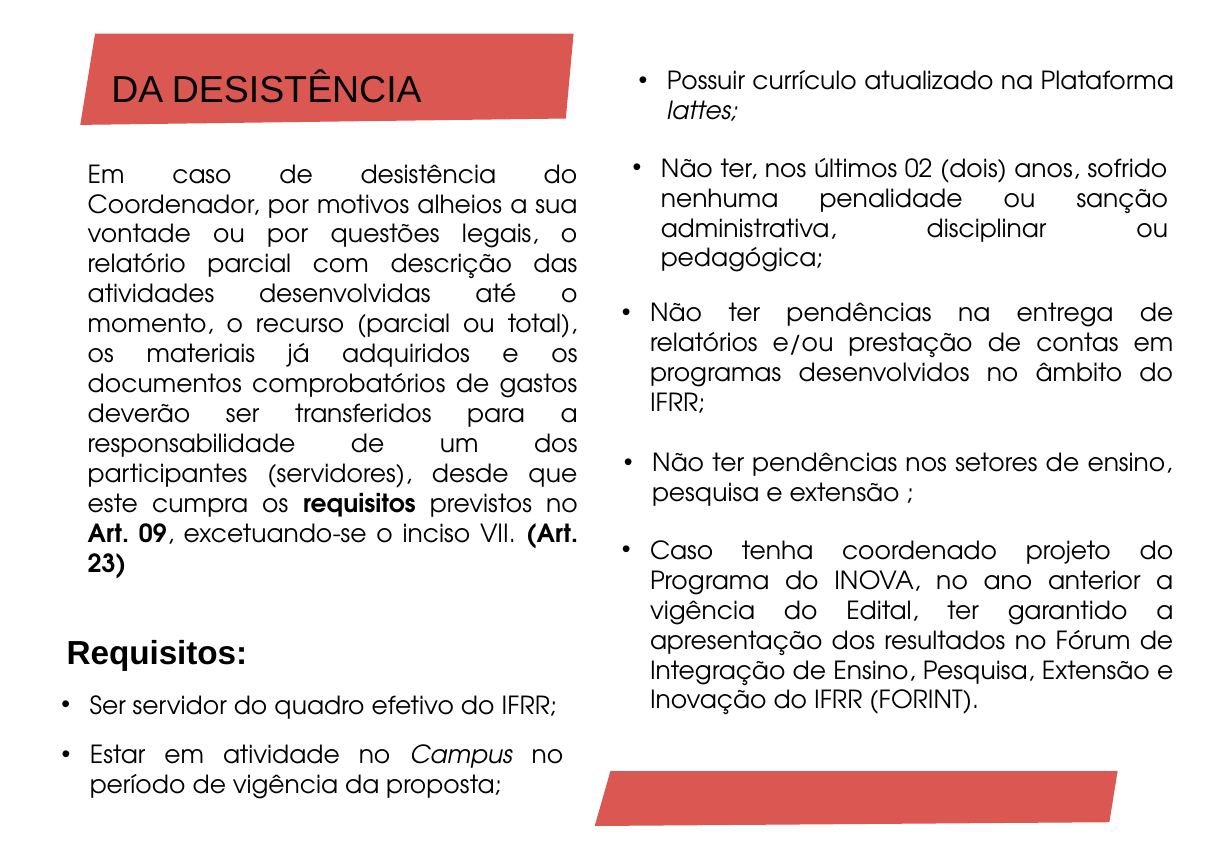

DA DESISTÊNCIA
Possuir currículo atualizado na Plataforma lattes;
Não ter, nos últimos 02 (dois) anos, sofrido nenhuma penalidade ou sanção administrativa, disciplinar ou pedagógica;
Em caso de desistência do Coordenador, por motivos alheios a sua vontade ou por questões legais, o relatório parcial com descrição das atividades desenvolvidas até o momento, o recurso (parcial ou total), os materiais já adquiridos e os documentos comprobatórios de gastos deverão ser transferidos para a responsabilidade de um dos participantes (servidores), desde que este cumpra os requisitos previstos no Art. 09, excetuando-se o inciso VII. (Art. 23)
Não ter pendências na entrega de relatórios e/ou prestação de contas em programas desenvolvidos no âmbito do IFRR;
Não ter pendências nos setores de ensino, pesquisa e extensão ;
Caso tenha coordenado projeto do Programa do INOVA, no ano anterior a vigência do Edital, ter garantido a apresentação dos resultados no Fórum de Integração de Ensino, Pesquisa, Extensão e Inovação do IFRR (FORINT).
Requisitos:
Ser servidor do quadro efetivo do IFRR;
Estar em atividade no Campus no período de vigência da proposta;